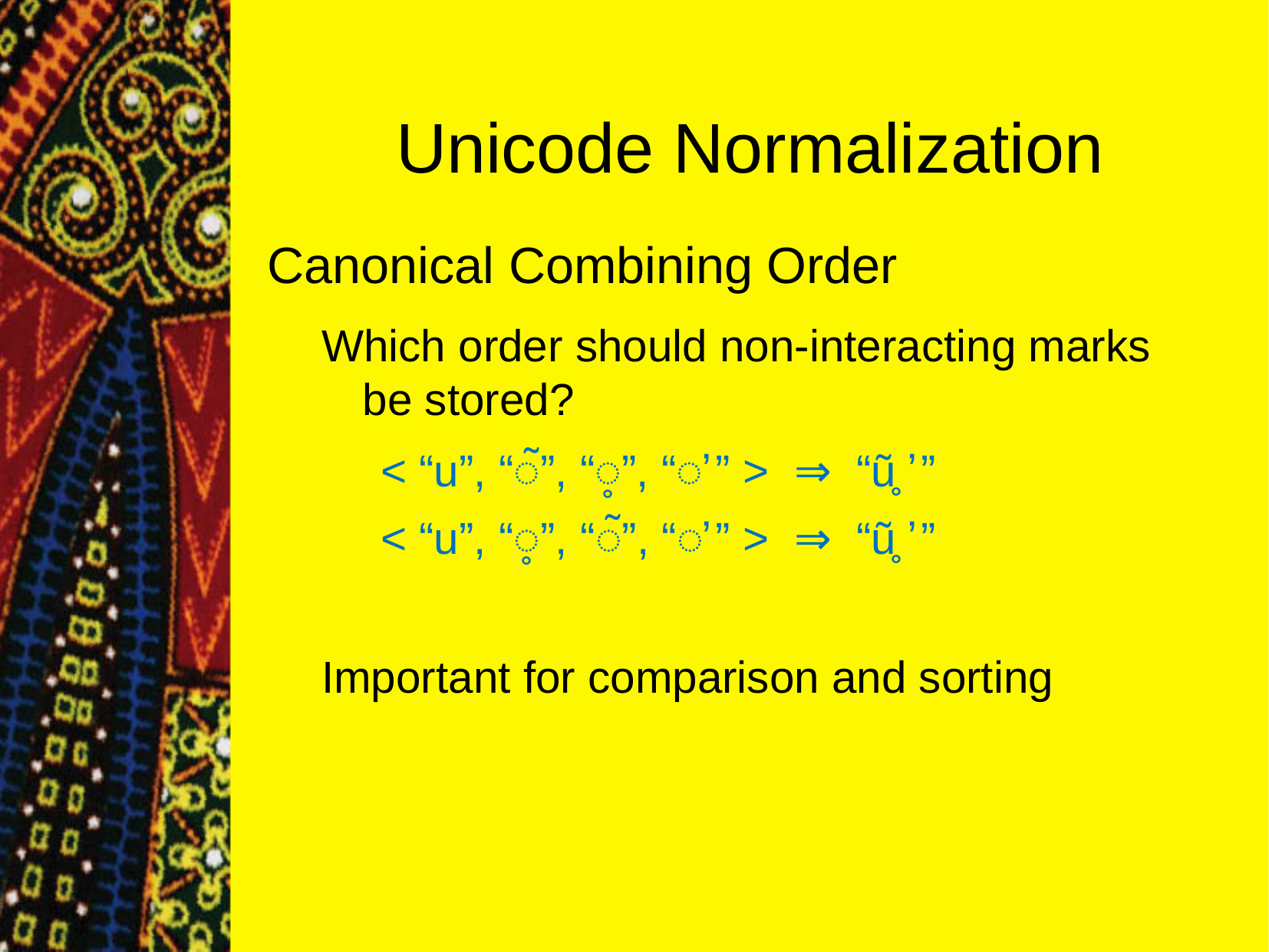

Unicode Normalization
Canonical Combining Order
Which order should non-interacting marks be stored?
< “u”, “◌̃”, “◌̥”, “◌̛ ” >  ⇒  “ũ̥ ̛ ”
< “u”, “◌̥”, “◌̃”, “◌̛ ” >  ⇒  “ũ̥ ̛ ”

Important for comparison and sorting